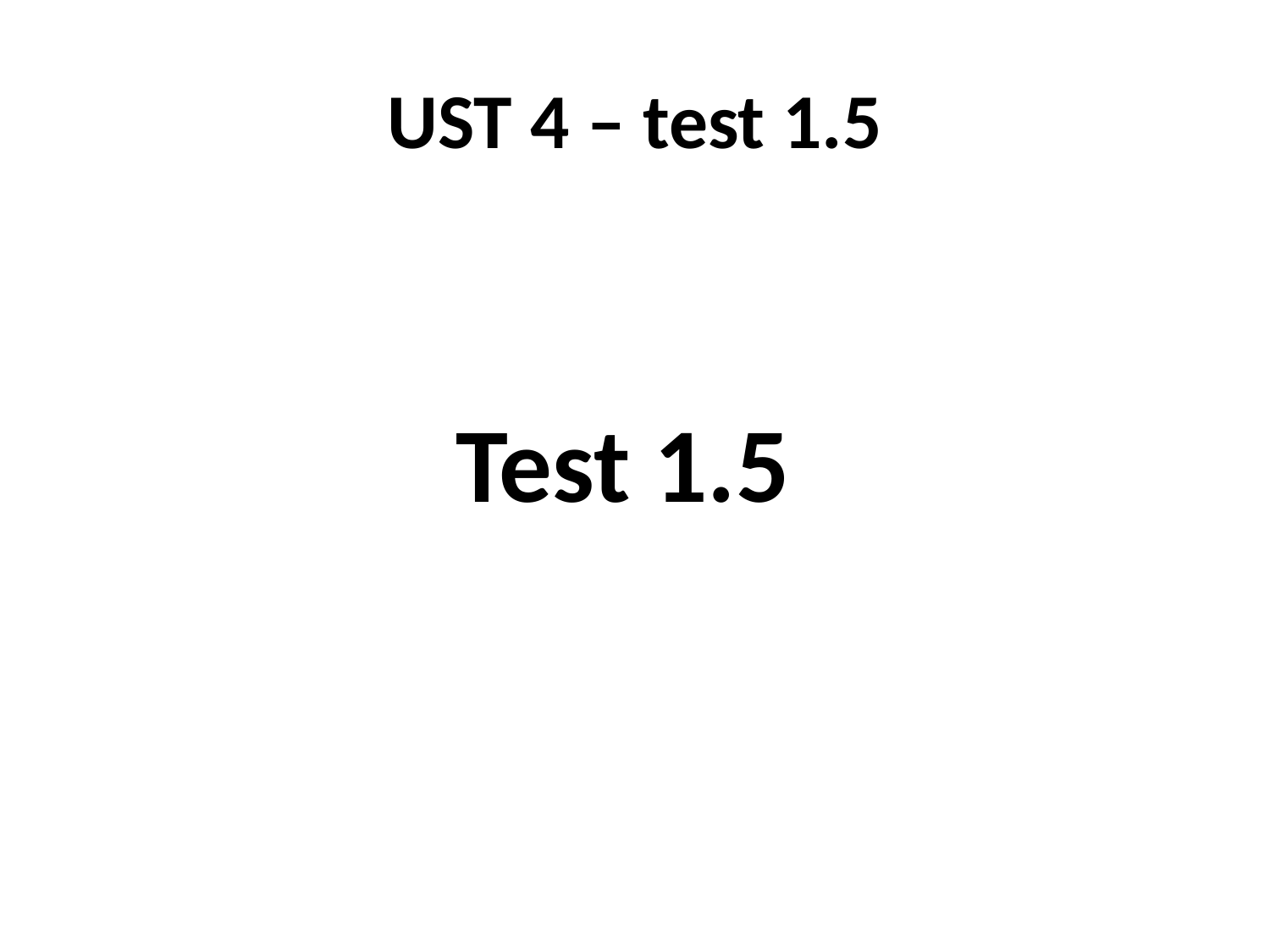

# UST 4 – test 1.5

Test 1.5